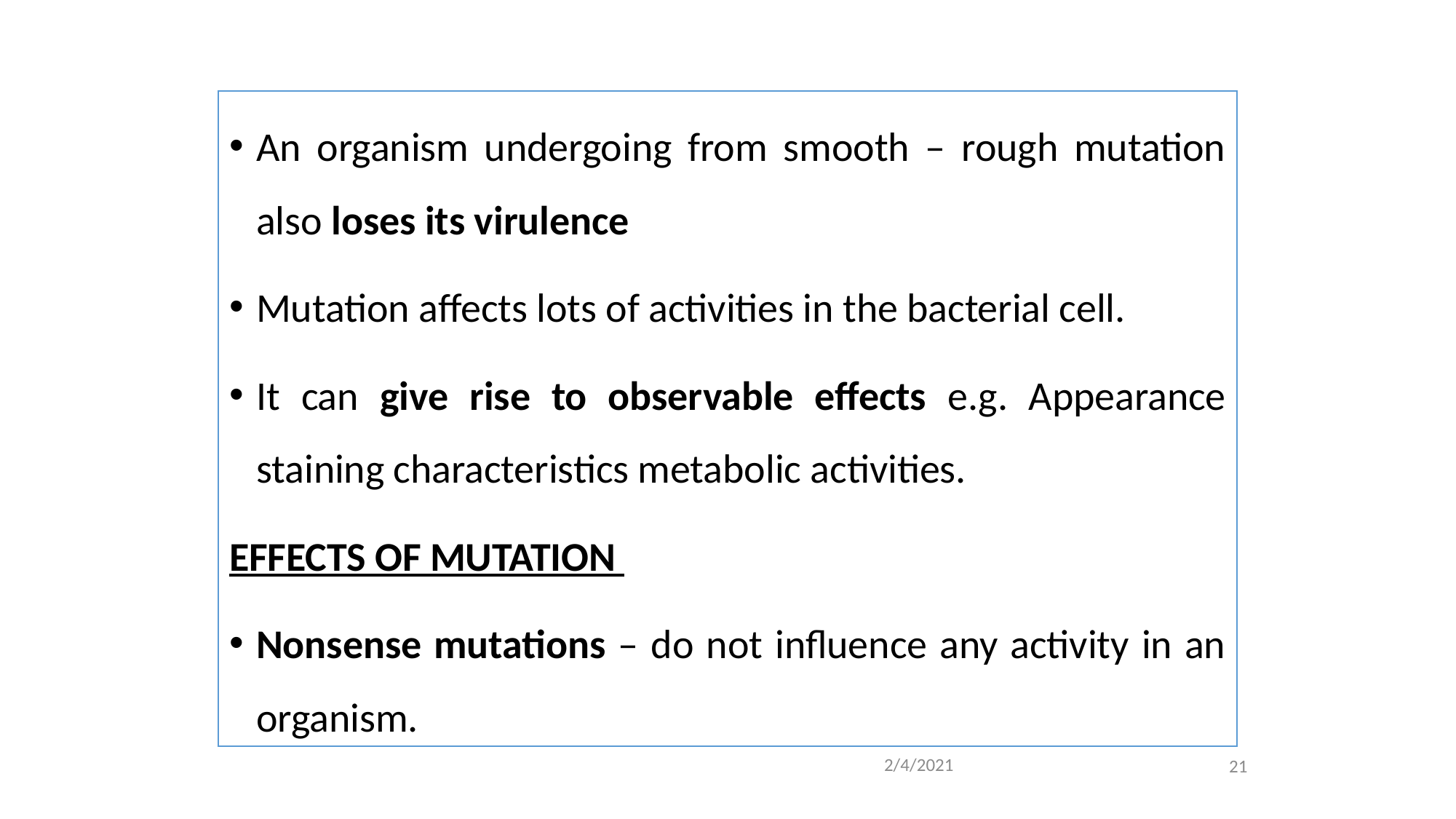

#
An organism undergoing from smooth – rough mutation also loses its virulence
Mutation affects lots of activities in the bacterial cell.
It can give rise to observable effects e.g. Appearance staining characteristics metabolic activities.
EFFECTS OF MUTATION
Nonsense mutations – do not influence any activity in an organism.
21
2/4/2021